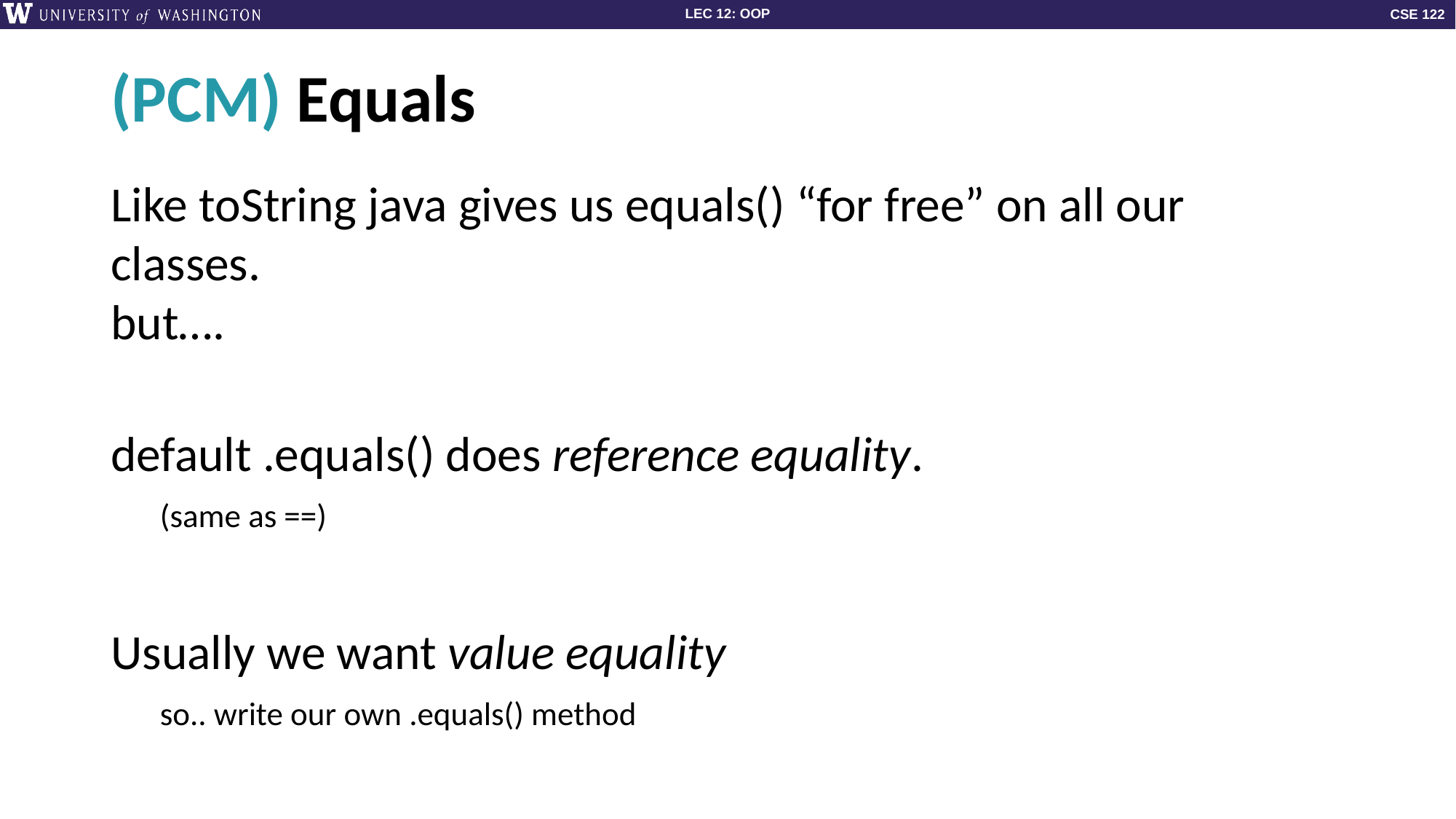

# (PCM) Equals
Like toString java gives us equals() “for free” on all our classes.
but….

default .equals() does reference equality.
(same as ==)

Usually we want value equality
so.. write our own .equals() method